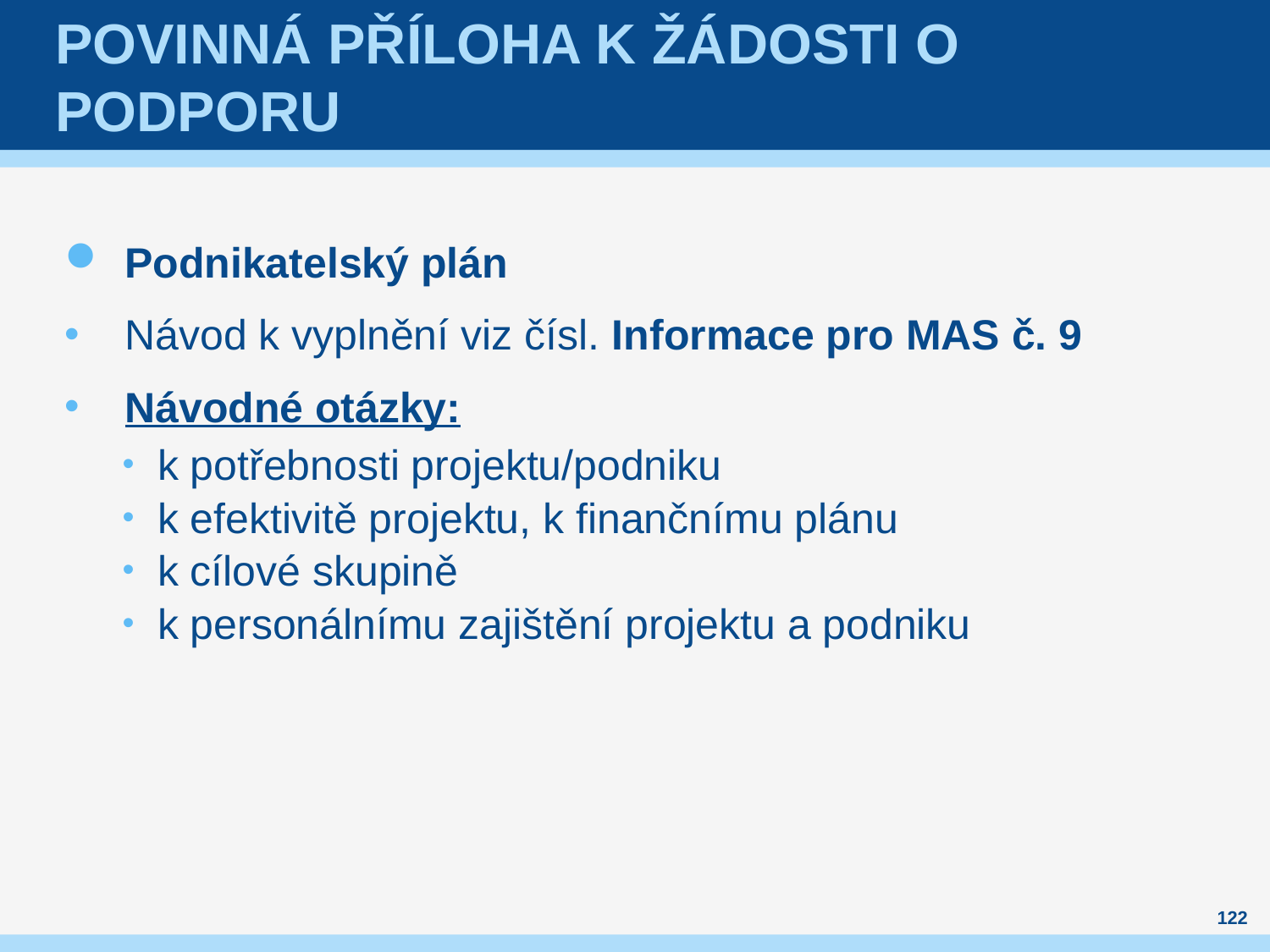

# Povinná příloha k žádosti o podporu
Podnikatelský plán
Návod k vyplnění viz čísl. Informace pro MAS č. 9
Návodné otázky:
k potřebnosti projektu/podniku
k efektivitě projektu, k finančnímu plánu
k cílové skupině
k personálnímu zajištění projektu a podniku

122